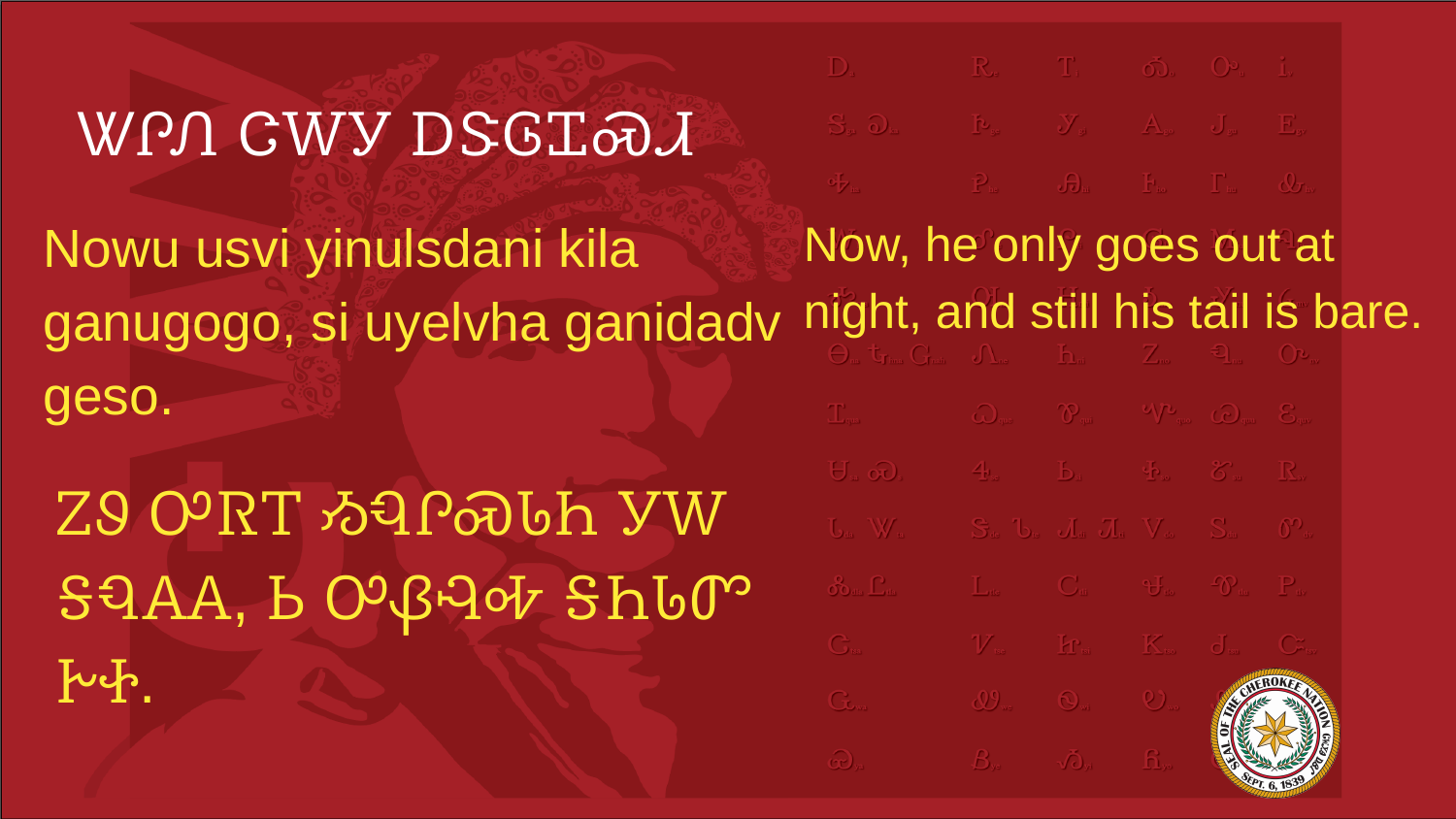

# ᏔᎵᏁ ᏣᎳᎩ ᎠᏕᎶᏆᏍᏗ
Nowu usvi yinulsdani kila ganugogo, si uyelvha ganidadv geso.
Now, he only goes out at night, and still his tail is bare.

ᏃᏭ ᎤᏒᎢ ᏱᏄᎵᏍᏓᏂ ᎩᎳ ᎦᏄᎪᎪ, Ꮟ ᎤᏰᎸᎭ ᎦᏂᏓᏛ ᎨᏐ.